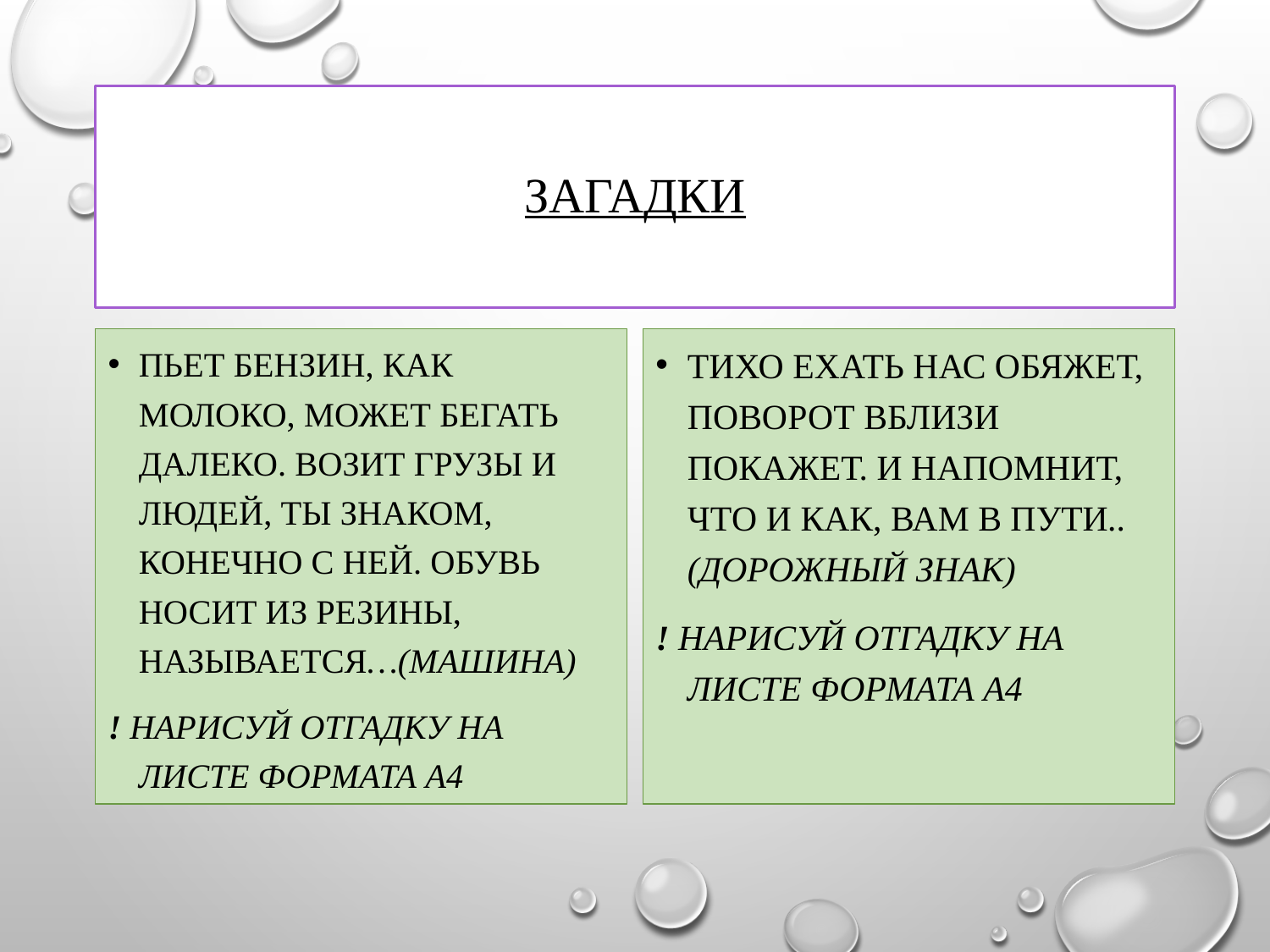

# ЗАГАДКИ
Пьет бензин, как молоко, может бегать далеко. Возит грузы и людей, ты знаком, конечно с ней. Обувь носит из резины, Называется…(машина)
! Нарисуй отгадку на листе формата а4

Тихо ехать нас обяжет, поворот вблизи покажет. И напомнит, что и как, вам в пути..(дорожный знак)
! Нарисуй отгадку на листе формата а4